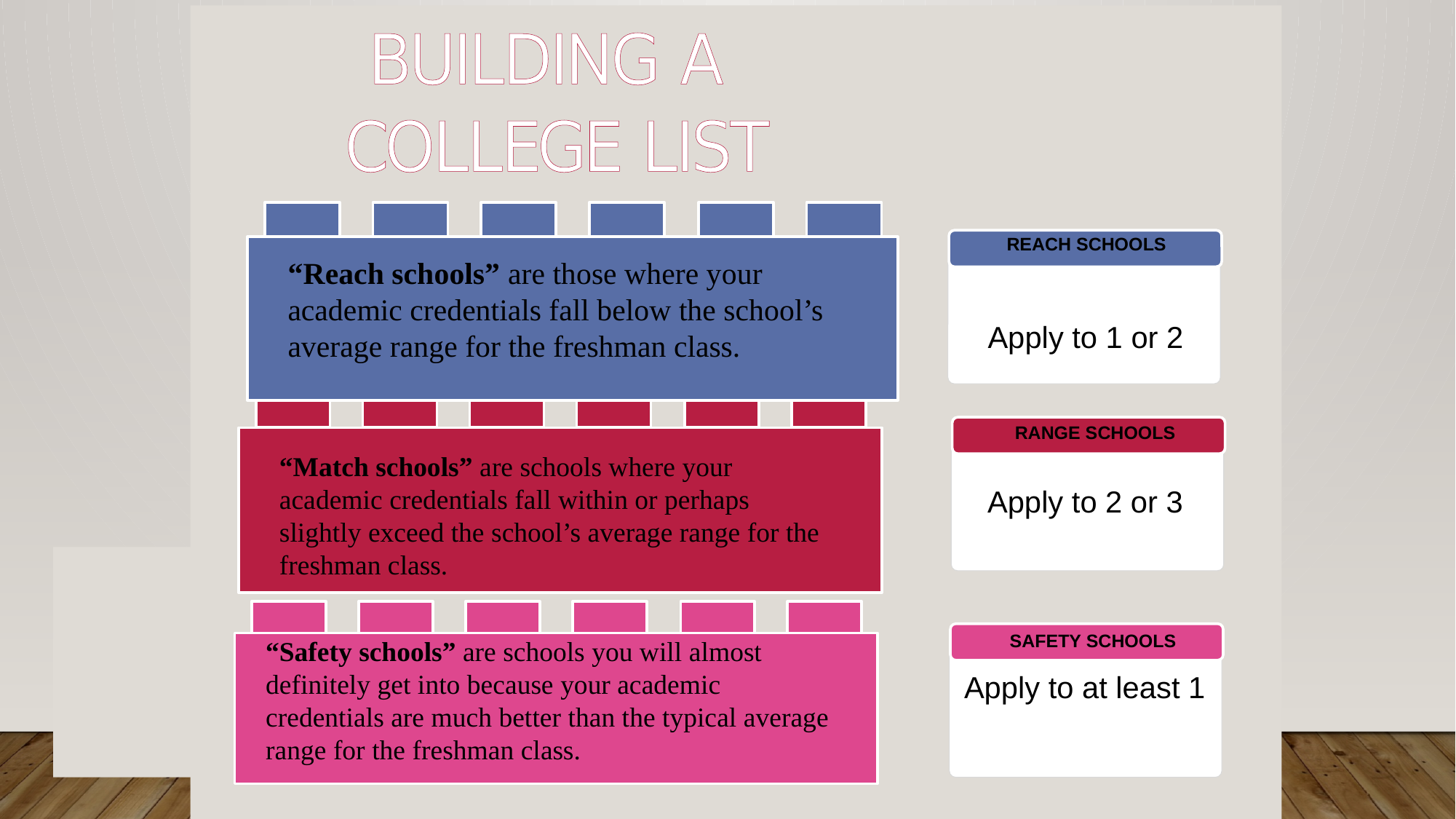

BUILDING A
COLLEGE LIST

REACH SCHOOLS

“Reach schools” are those where your academic credentials fall below the school’s average range for the freshman class.
1.This is an example text. Go ahead and replace it with your own text This is an example text.
2.This is an example text. Go ahead and replace it with your own text This is an example text.
Apply to 1 or 2

RANGE SCHOOLS

“Match schools” are schools where your academic credentials fall within or perhaps slightly exceed the school’s average range for the freshman class.
Apply to 2 or 3

SAFETY SCHOOLS
“Safety schools” are schools you will almost definitely get into because your academic credentials are much better than the typical average range for the freshman class.
Apply to at least 1